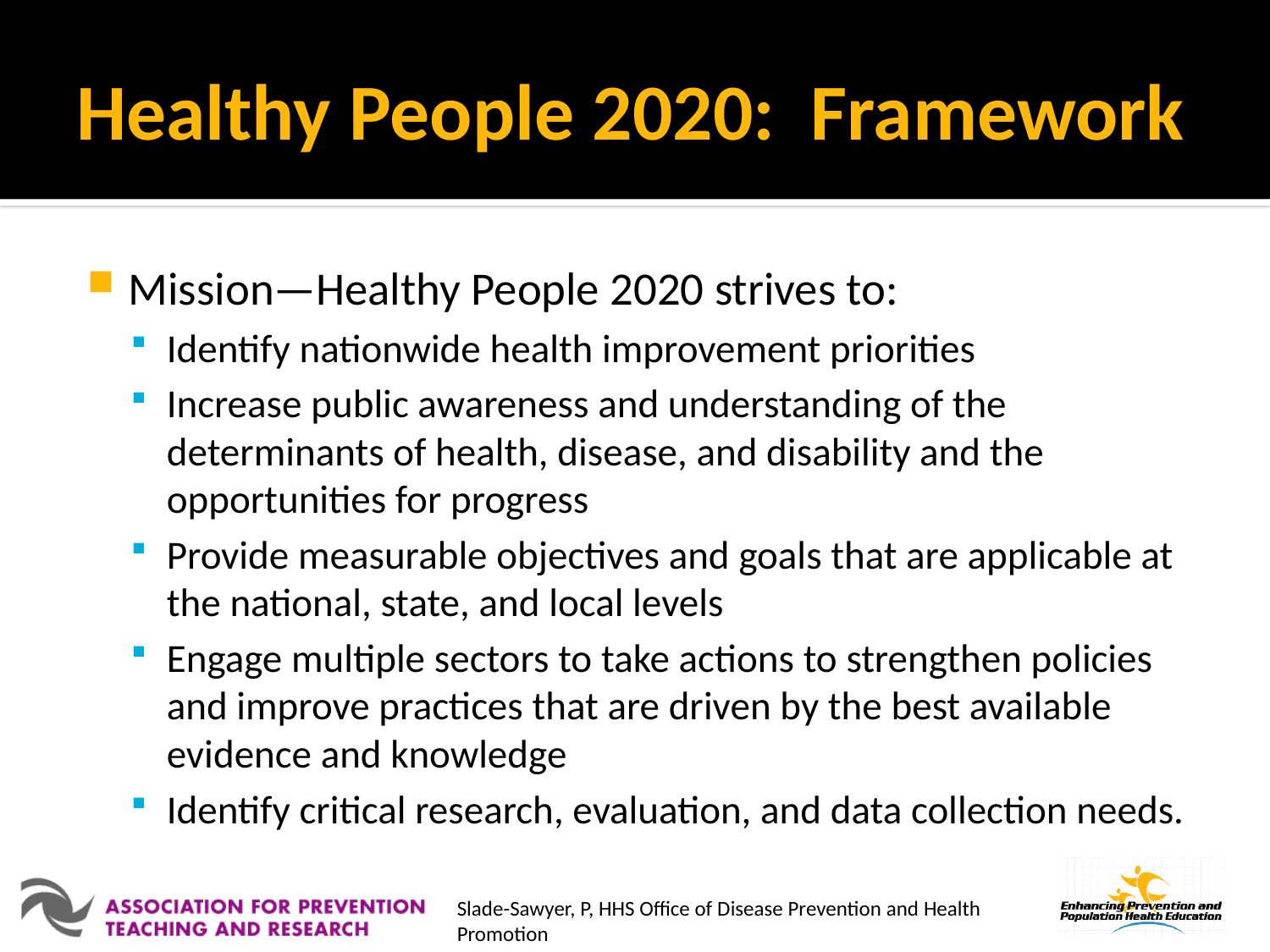

# Healthy People 2020:  Framework
Mission—Healthy People 2020 strives to:
Identify nationwide health improvement priorities
Increase public awareness and understanding of the determinants of health, disease, and disability and the opportunities for progress
Provide measurable objectives and goals that are applicable at the national, state, and local levels
Engage multiple sectors to take actions to strengthen policies and improve practices that are driven by the best available evidence and knowledge
Identify critical research, evaluation, and data collection needs.
Slade-Sawyer, P, HHS Office of Disease Prevention and Health Promotion